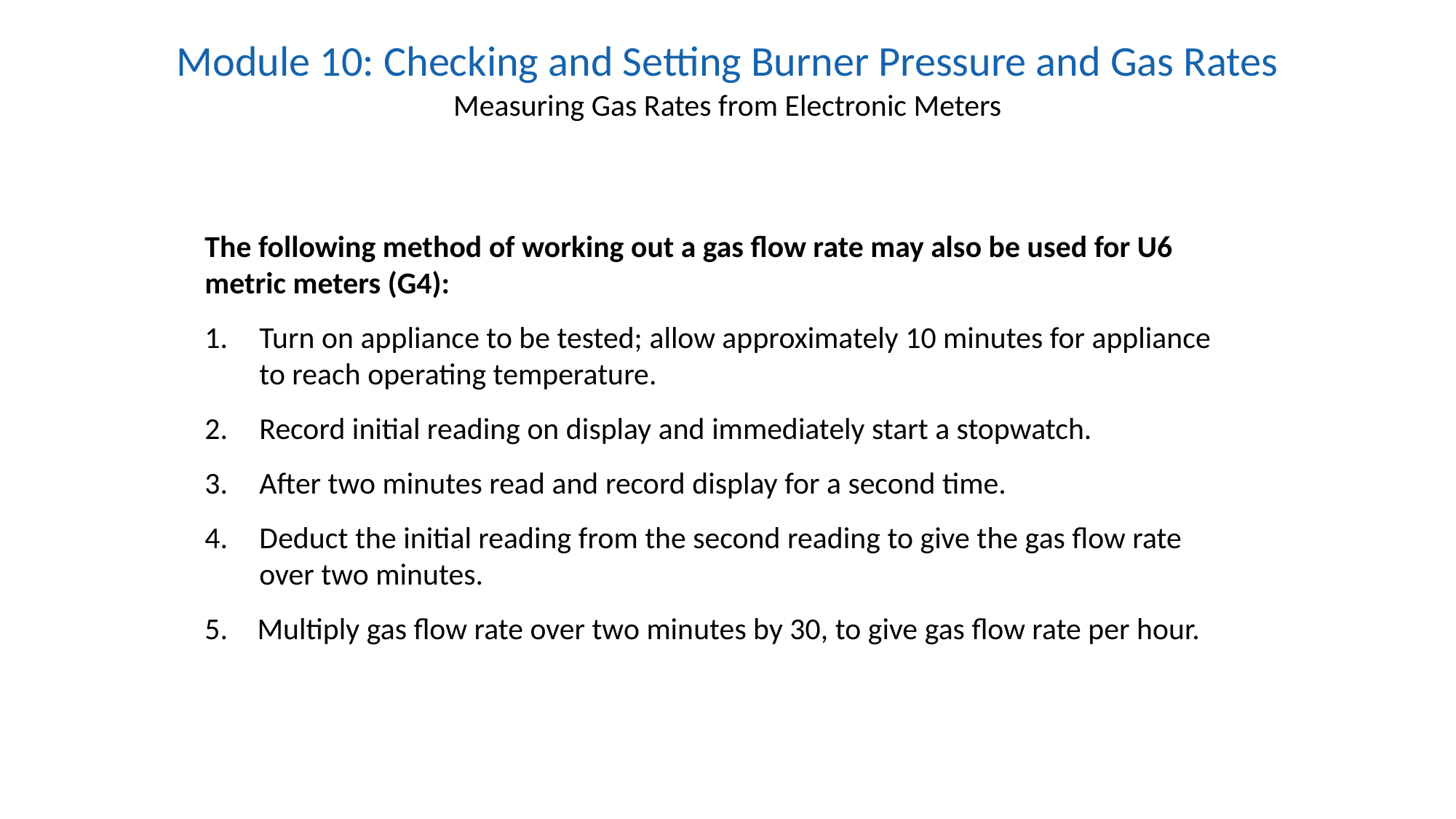

Measuring Gas Rates from Electronic Meters
The following method of working out a gas flow rate may also be used for U6 metric meters (G4):

Turn on appliance to be tested; allow approximately 10 minutes for appliance to reach operating temperature.

Record initial reading on display and immediately start a stopwatch.

After two minutes read and record display for a second time.

Deduct the initial reading from the second reading to give the gas flow rate over two minutes.

5. 	Multiply gas flow rate over two minutes by 30, to give gas flow rate per hour.